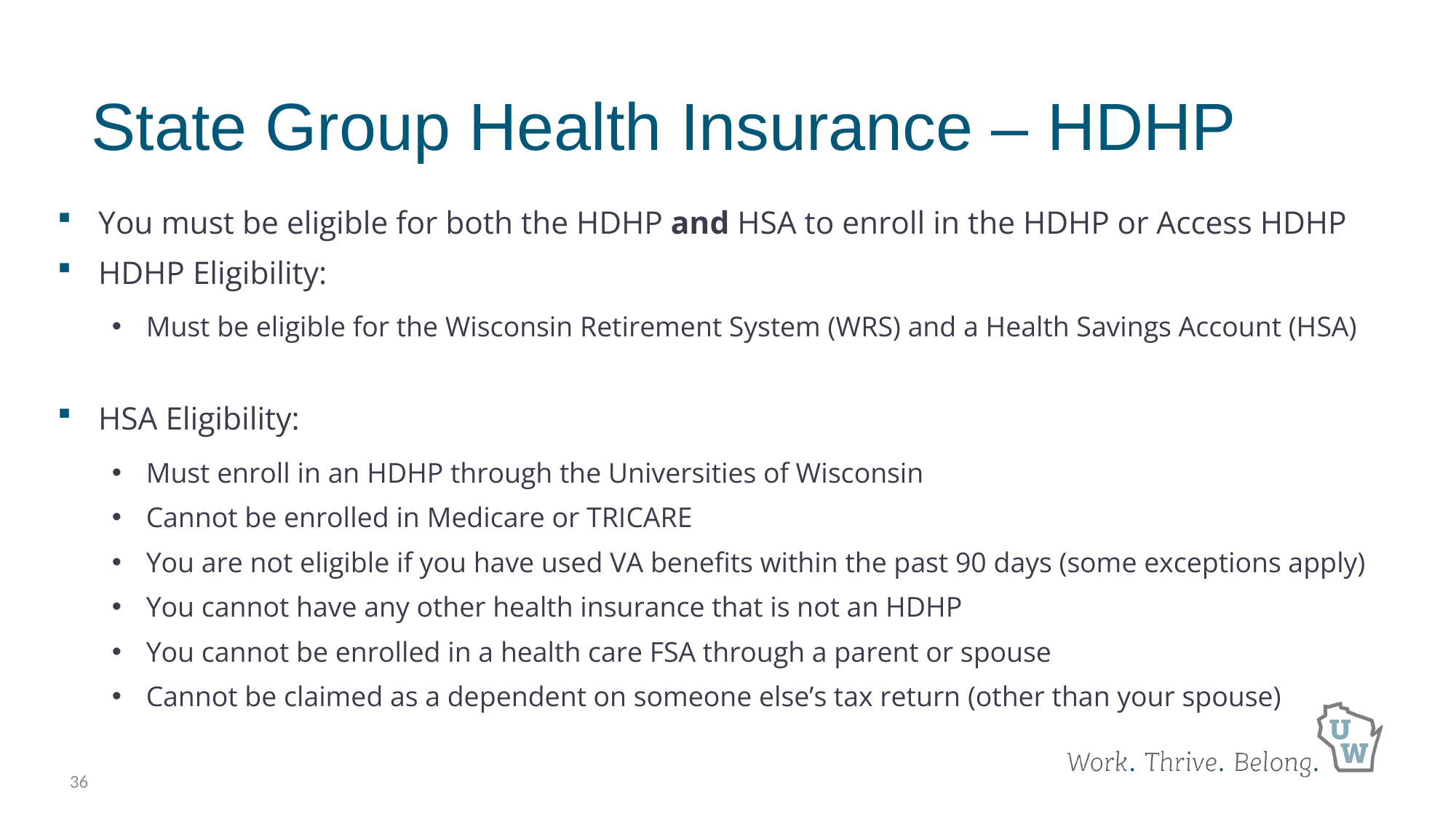

# State Group Health Insurance – HDHP
You must be eligible for both the HDHP and HSA to enroll in the HDHP or Access HDHP
HDHP Eligibility:
Must be eligible for the Wisconsin Retirement System (WRS) and a Health Savings Account (HSA)

HSA Eligibility:
Must enroll in an HDHP through the Universities of Wisconsin
Cannot be enrolled in Medicare or TRICARE
You are not eligible if you have used VA benefits within the past 90 days (some exceptions apply)
You cannot have any other health insurance that is not an HDHP
You cannot be enrolled in a health care FSA through a parent or spouse
Cannot be claimed as a dependent on someone else’s tax return (other than your spouse)
36